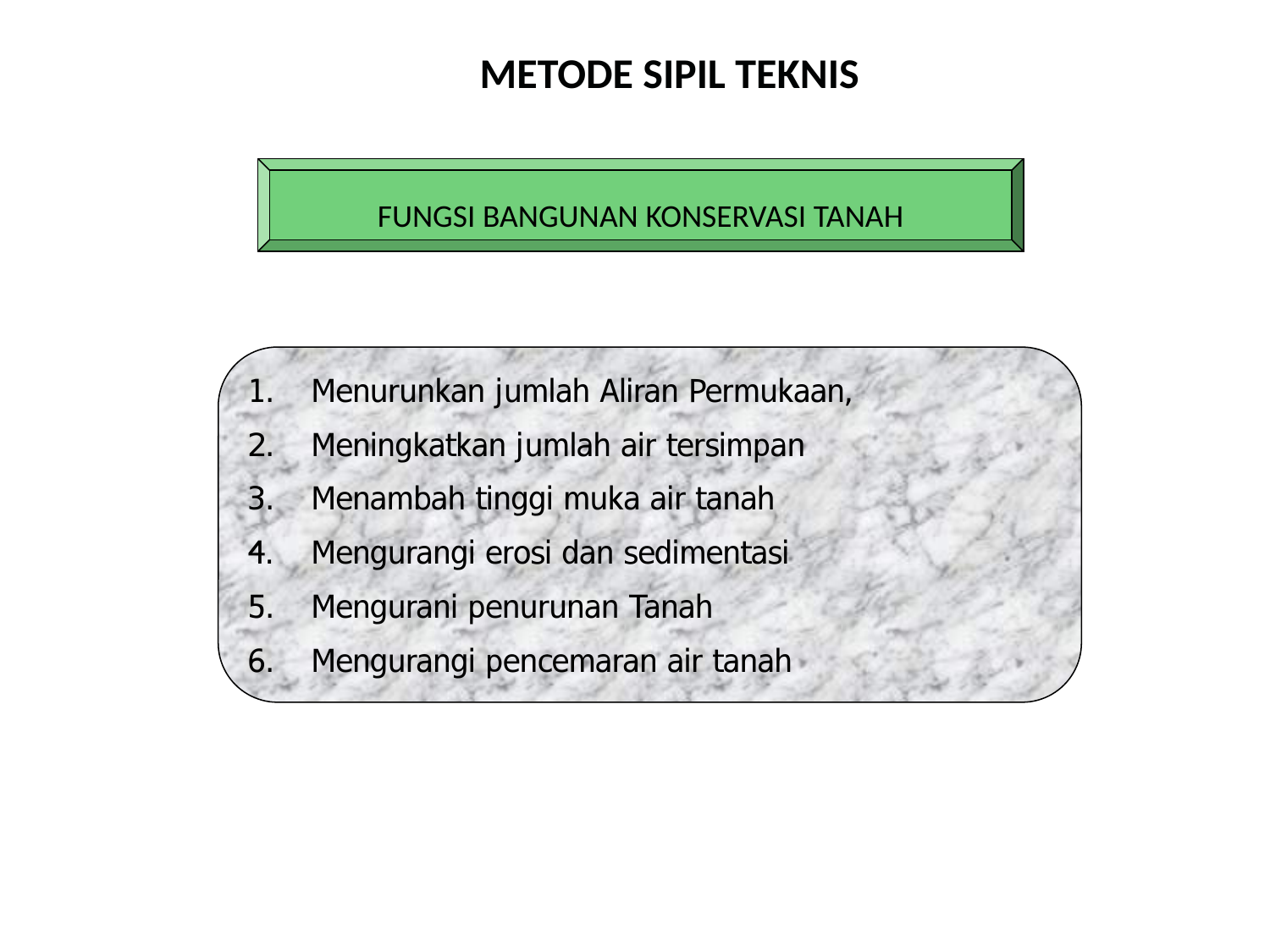

METODE SIPIL TEKNIS
FUNGSI BANGUNAN KONSERVASI TANAH
Menurunkan jumlah Aliran Permukaan,
Meningkatkan jumlah air tersimpan
Menambah tinggi muka air tanah
Mengurangi erosi dan sedimentasi
Mengurani penurunan Tanah
Mengurangi pencemaran air tanah
MANFAAT BAGI MASYARAKAT